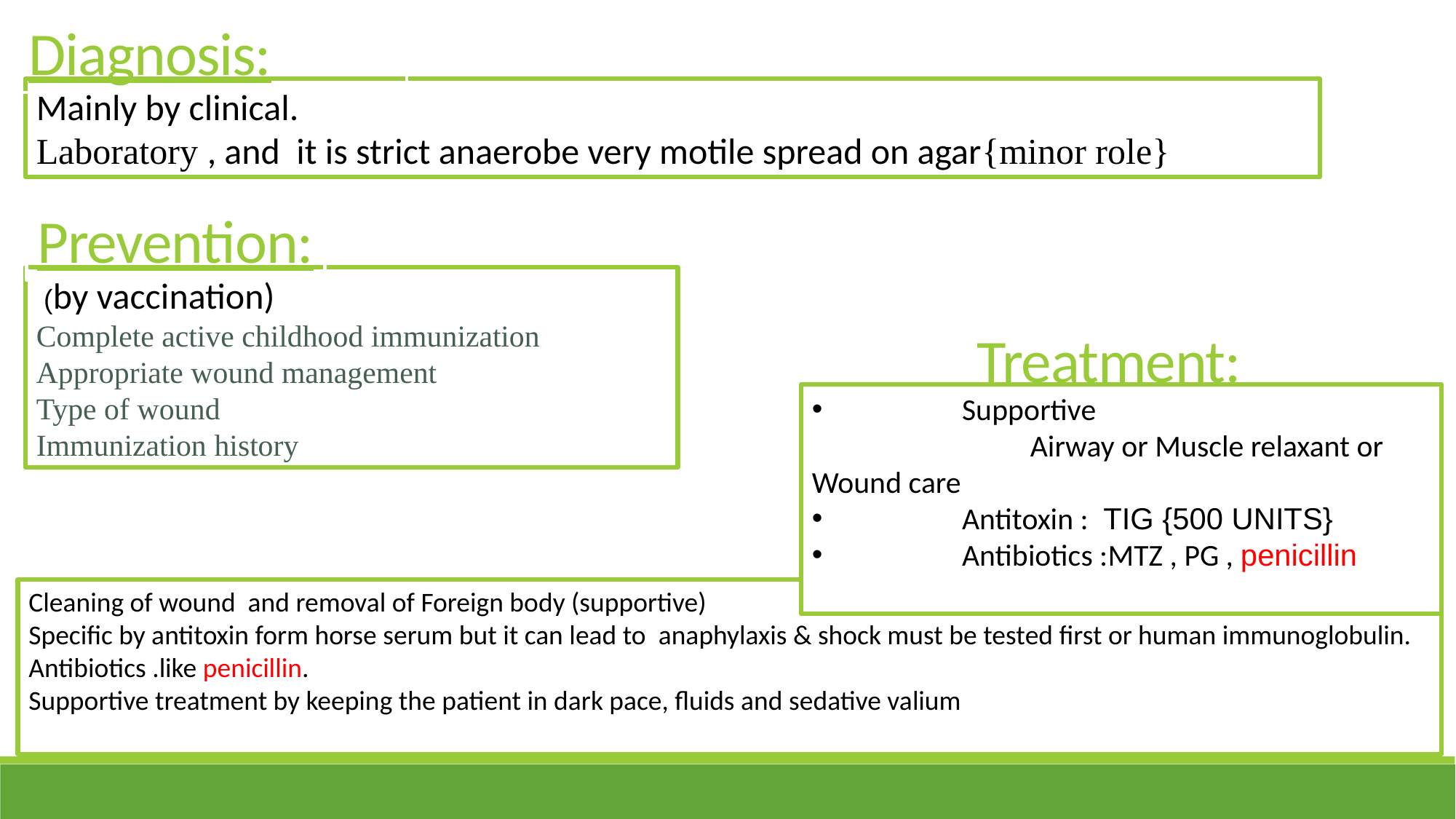

Diagnosis:
Mainly by clinical.
Laboratory , and  it is strict anaerobe very motile spread on agar{minor role}
Prevention:
 (by vaccination)
Complete active childhood immunization
Appropriate wound management
Type of wound
Immunization history
Treatment:
	Supportive
		Airway or Muscle relaxant or Wound care
	Antitoxin :  TIG {500 UNITS}
	Antibiotics :MTZ , PG , penicillin

Cleaning of wound  and removal of Foreign body (supportive)
Specific by antitoxin form horse serum but it can lead to  anaphylaxis & shock must be tested first or human immunoglobulin.
Antibiotics .like penicillin.
Supportive treatment by keeping the patient in dark pace, fluids and sedative valium